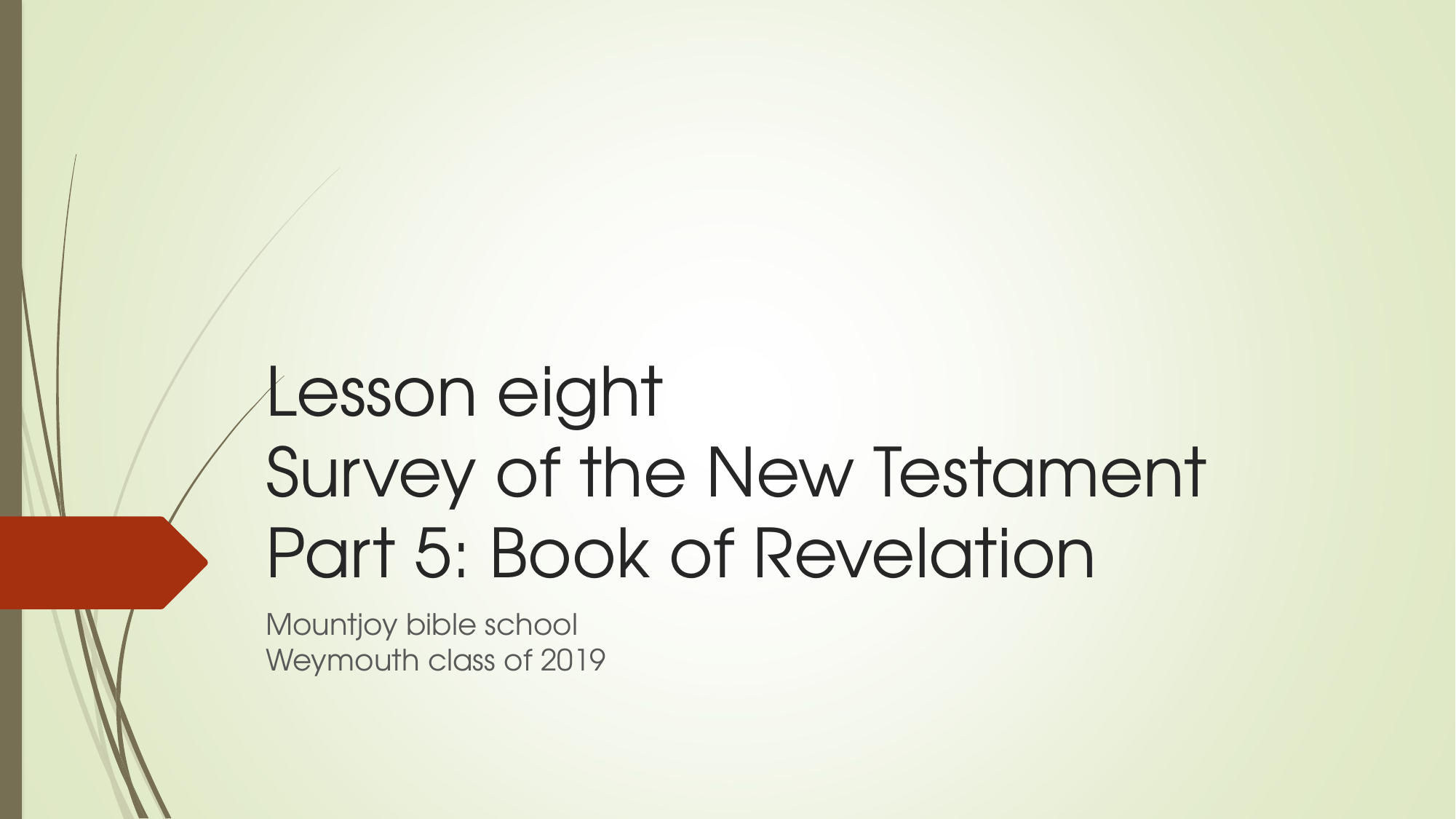

Lesson eight
Survey of the New Testament
Part 5: Book of Revelation
Mountjoy bible school
Weymouth class of 2019